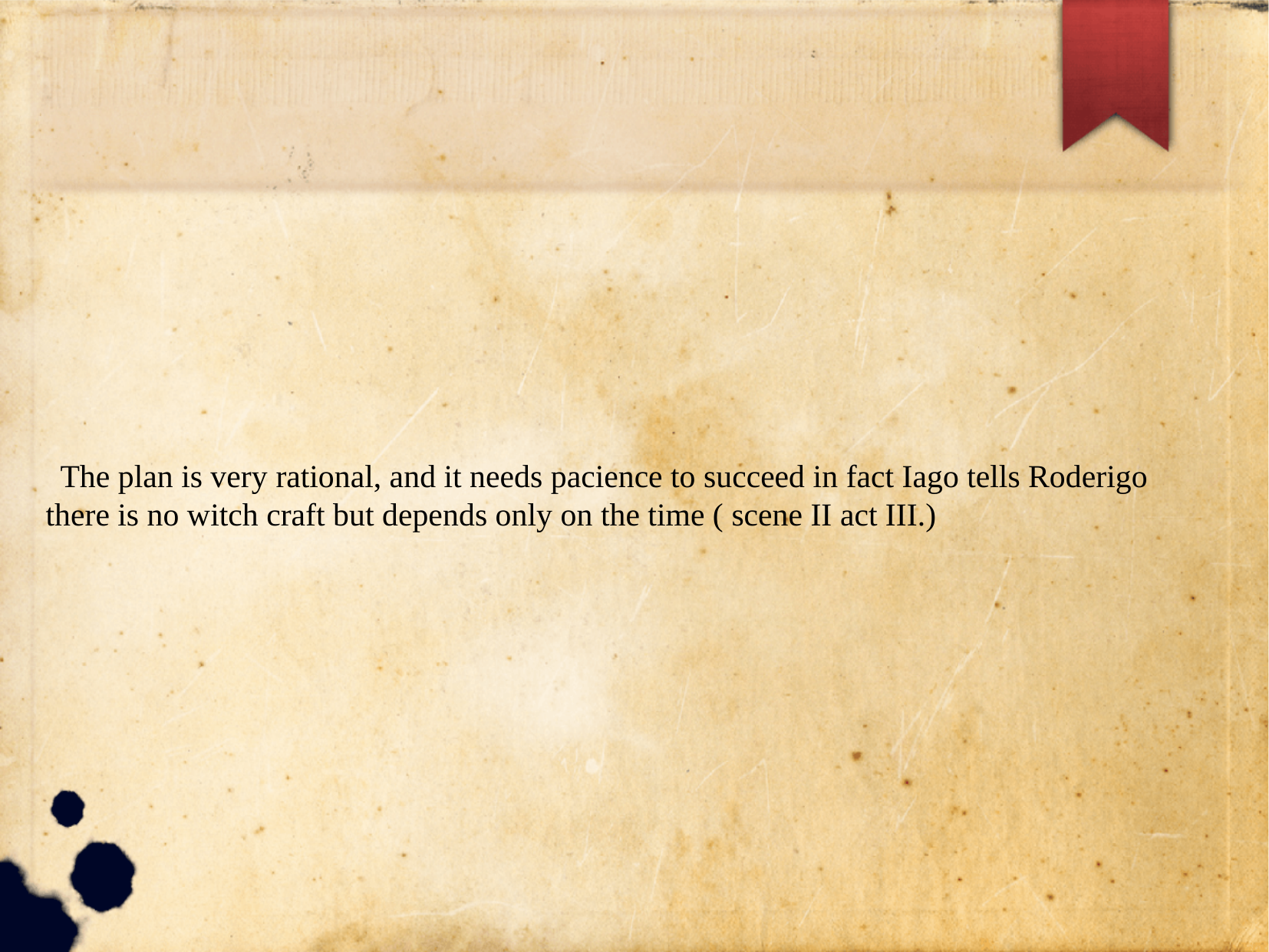

The plan is very rational, and it needs pacience to succeed in fact Iago tells Roderigo there is no witch craft but depends only on the time ( scene II act III.)